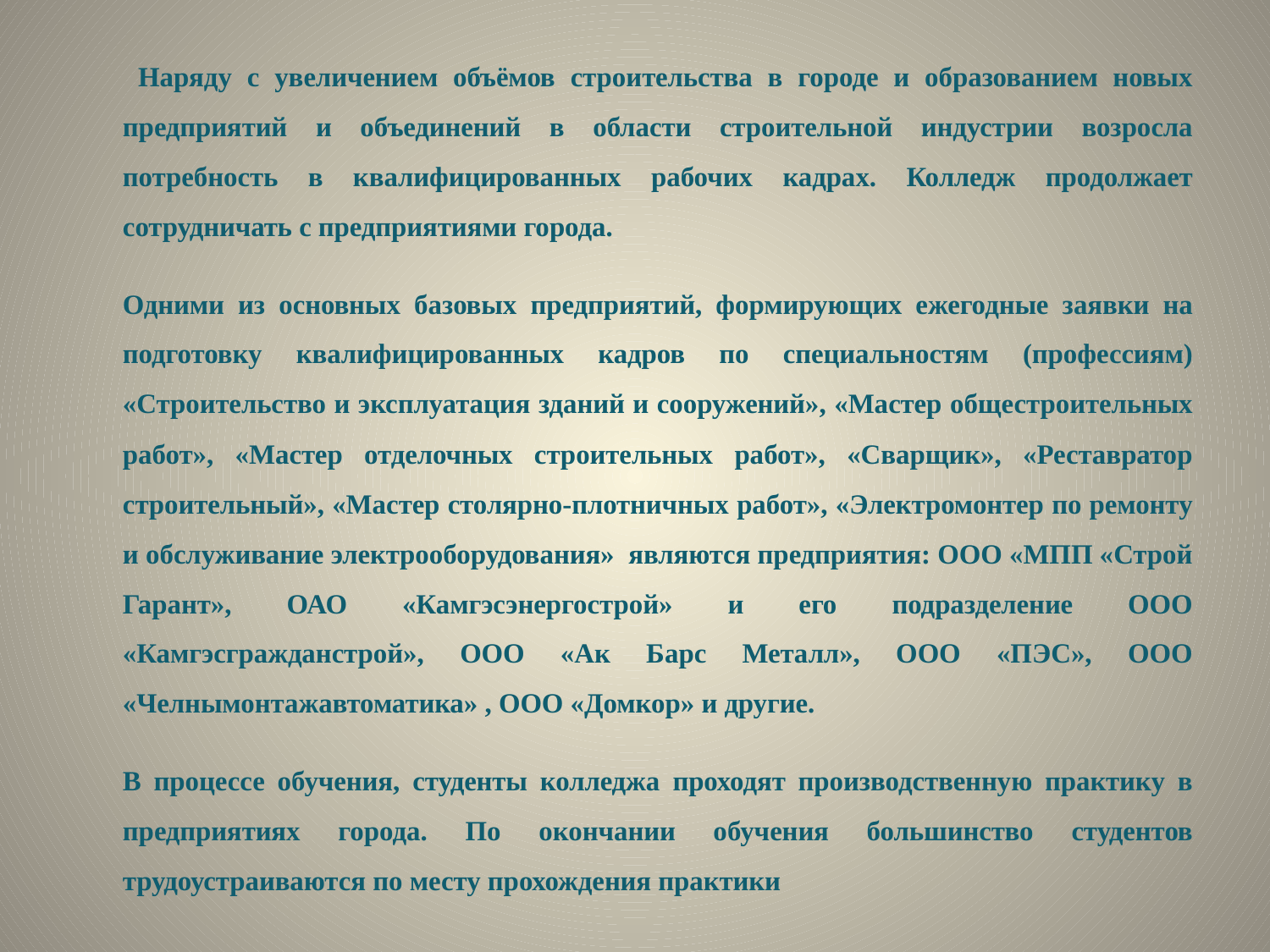

Наряду с увеличением объёмов строительства в городе и образованием новых предприятий и объединений в области строительной индустрии возросла потребность в квалифицированных рабочих кадрах. Колледж продолжает сотрудничать с предприятиями города.
Одними из основных базовых предприятий, формирующих ежегодные заявки на подготовку квалифицированных кадров по специальностям (профессиям) «Строительство и эксплуатация зданий и сооружений», «Мастер общестроительных работ», «Мастер отделочных строительных работ», «Сварщик», «Реставратор строительный», «Мастер столярно-плотничных работ», «Электромонтер по ремонту и обслуживание электрооборудования»  являются предприятия: ООО «МПП «Строй Гарант», ОАО «Камгэсэнергострой» и его подразделение ООО «Камгэсгражданстрой», ООО «Ак Барс Металл», ООО «ПЭС», ООО «Челнымонтажавтоматика» , ООО «Домкор» и другие.
В процессе обучения, студенты колледжа проходят производственную практику в предприятиях города. По окончании обучения большинство студентов трудоустраиваются по месту прохождения практики